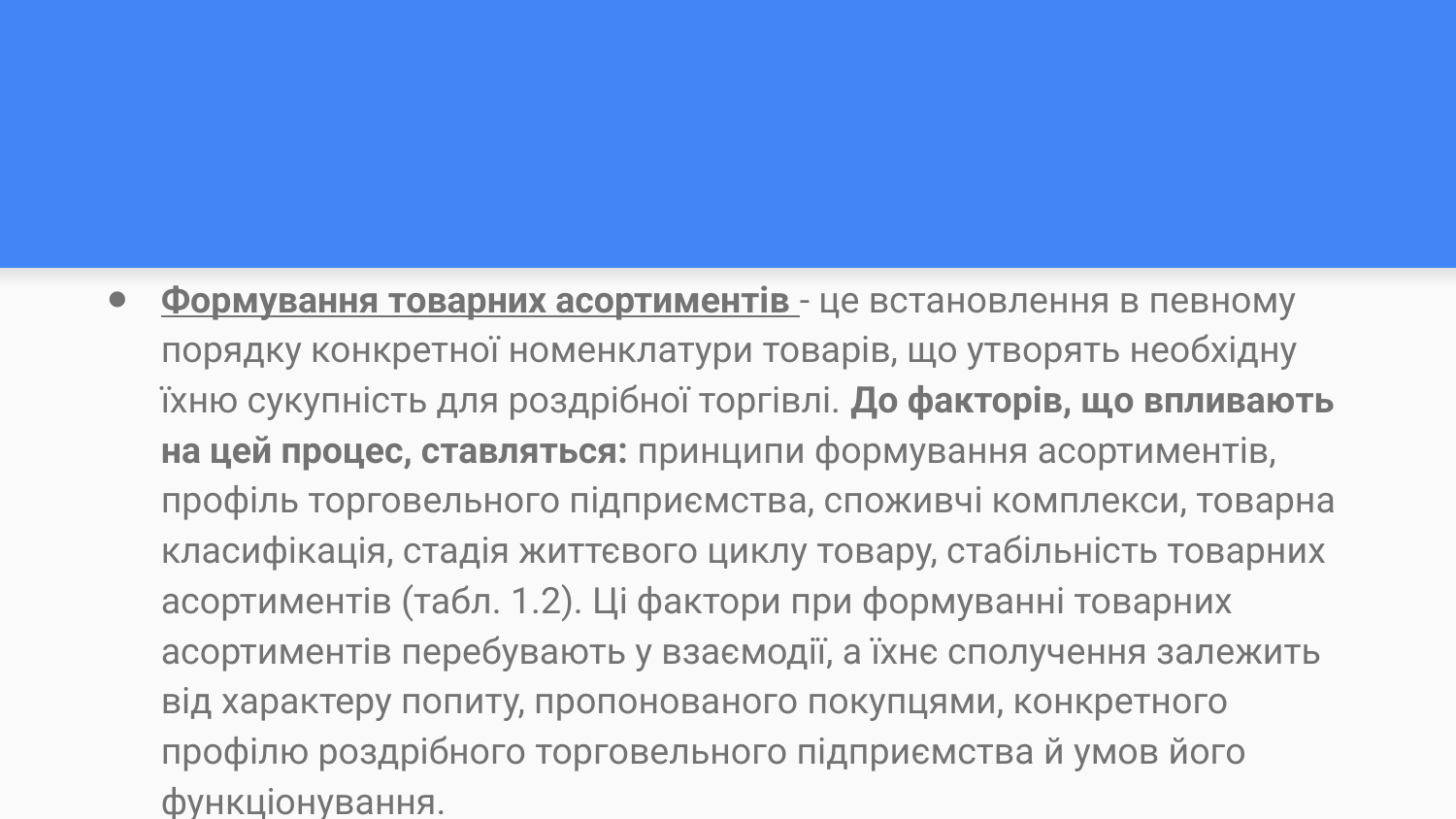

Формування товарних асортиментів - це встановлення в певному порядку конкретної номенклатури товарів, що утворять необхідну їхню сукупність для роздрібної торгівлі. До факторів, що впливають на цей процес, ставляться: принципи формування асортиментів, профіль торговельного підприємства, споживчі комплекси, товарна класифікація, стадія життєвого циклу товару, стабільність товарних асортиментів (табл. 1.2). Ці фактори при формуванні товарних асортиментів перебувають у взаємодії, а їхнє сполучення залежить від характеру попиту, пропонованого покупцями, конкретного профілю роздрібного торговельного підприємства й умов його функціонування.
#
Формування товарних асортиментів - це встановлення в певному порядку конкретної номенклатури товарів, що утворять необхідну їхню сукупність для роздрібної торгівлі. До факторів, що впливають на цей процес, ставляться: принципи формування асортиментів, профіль торговельного підприємства, споживчі комплекси, товарна класифікація, стадія життєвого циклу товару, стабільність товарних асортиментів (табл. 1.2). Ці фактори при формуванні товарних асортиментів перебувають у взаємодії, а їхнє сполучення залежить від характеру попиту, пропонованого покупцями, конкретного профілю роздрібного торговельного підприємства й умов його функціонування.